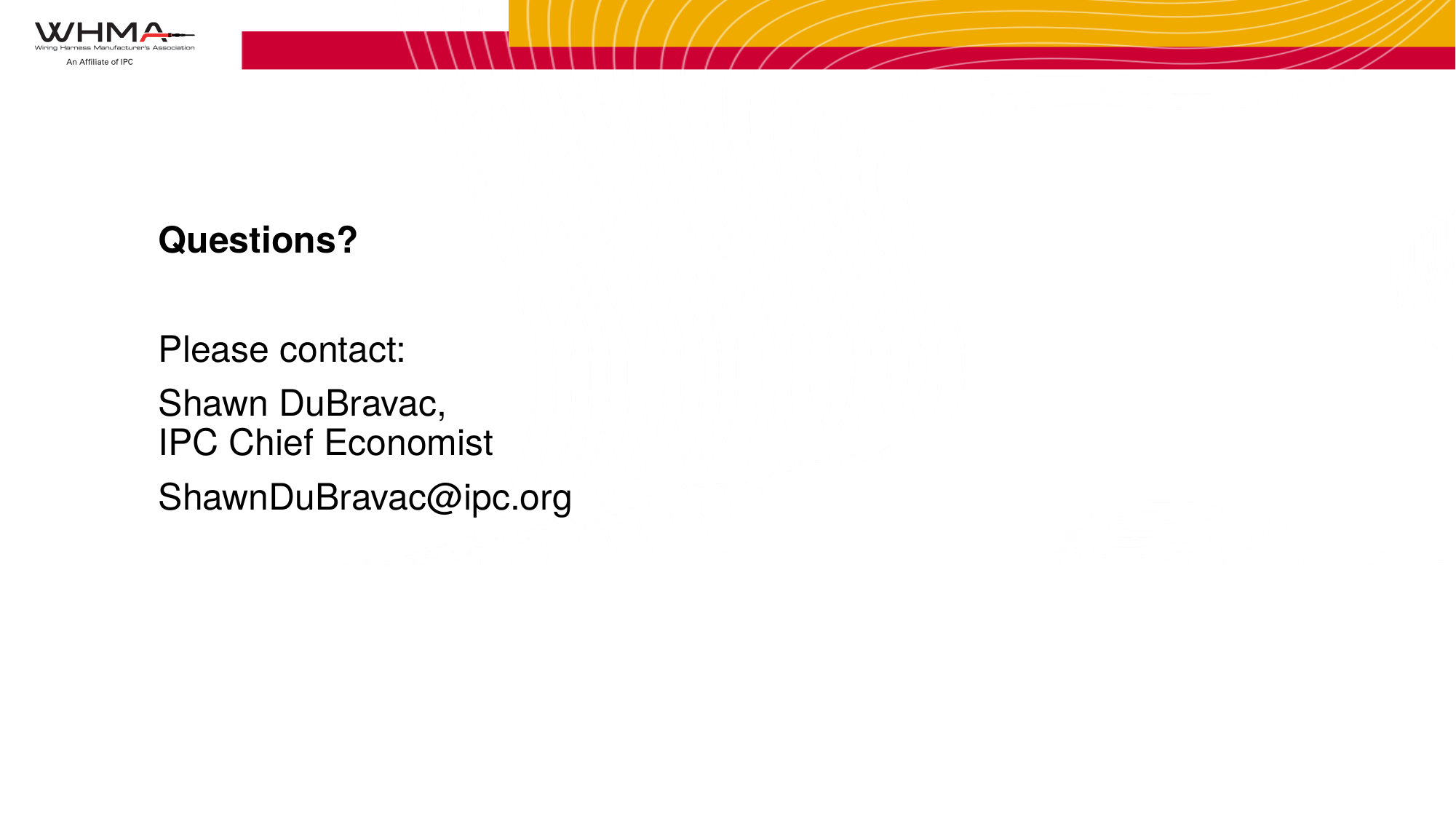

Questions?

Please contact:
Shawn DuBravac,                                            IPC Chief Economist
ShawnDuBravac@ipc.org